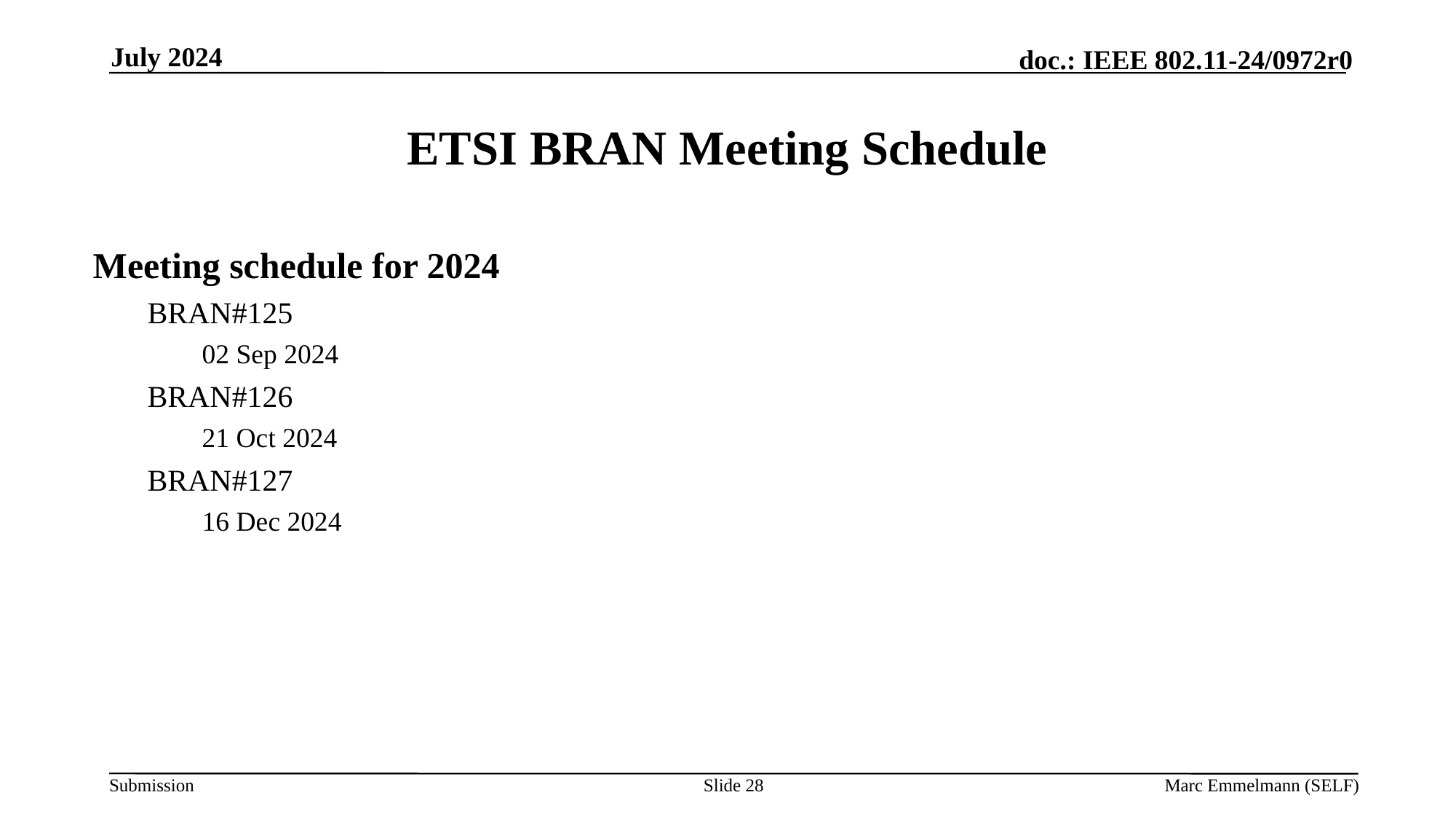

July 2024
# ETSI BRAN Meeting Schedule
Meeting schedule for 2024
BRAN#125
02 Sep 2024
BRAN#126
21 Oct 2024
BRAN#127
16 Dec 2024

Slide 28
Marc Emmelmann (SELF)